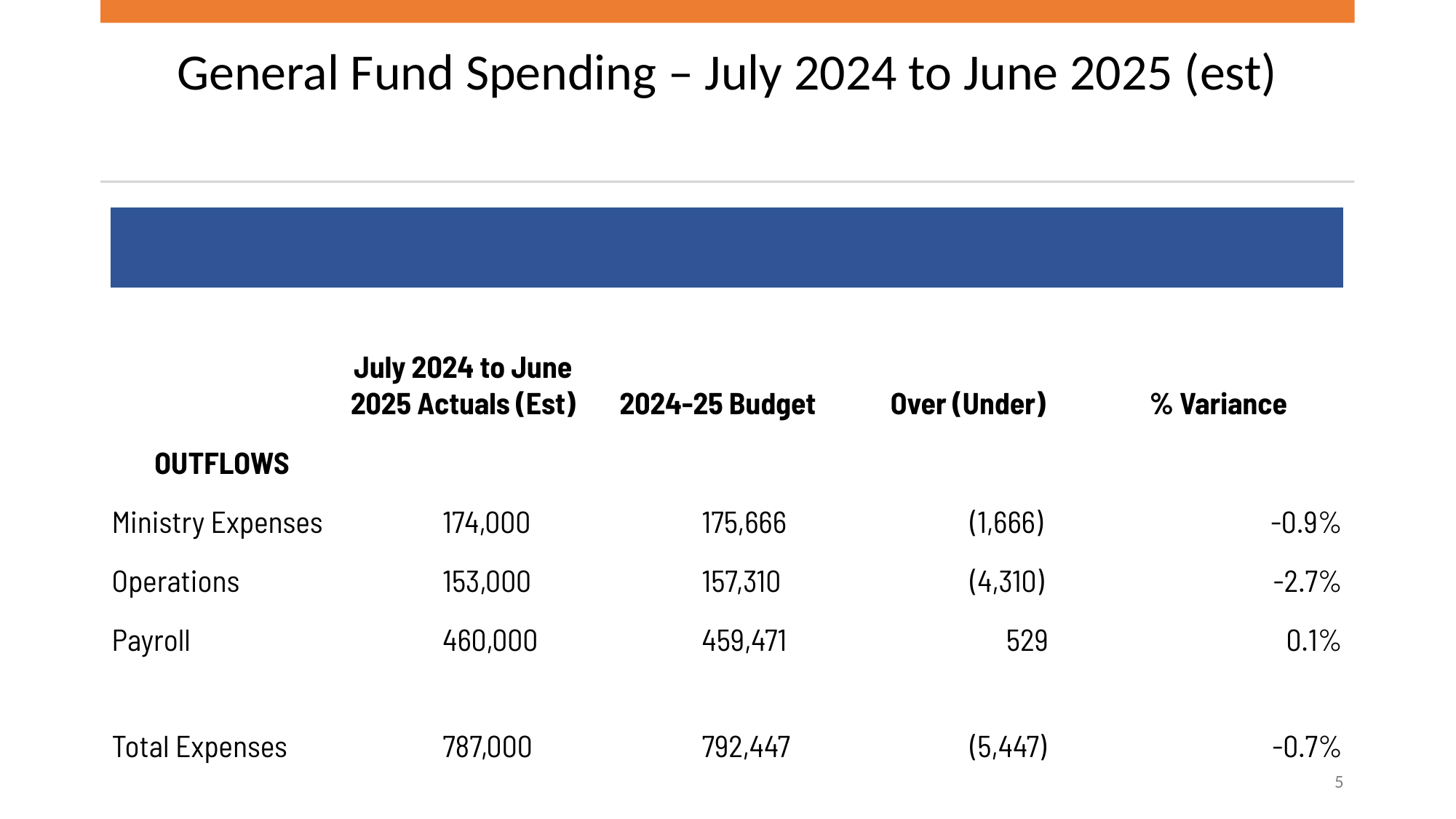

# General Fund Spending – July 2024 to June 2025 (est)

|  |  |  |  |  |
| --- | --- | --- | --- | --- |
|  |  |  |  |  |
|  | July 2024 to June 2025 Actuals (Est) | 2024-25 Budget | Over (Under) | % Variance |
| OUTFLOWS |  |  |  |  |
| Ministry Expenses | 174,000 | 175,666 | (1,666) | -0.9% |
| Operations | 153,000 | 157,310 | (4,310) | -2.7% |
| Payroll | 460,000 | 459,471 | 529 | 0.1% |
| Total Expenses | 787,000 | 792,447 | (5,447) | -0.7% |
5